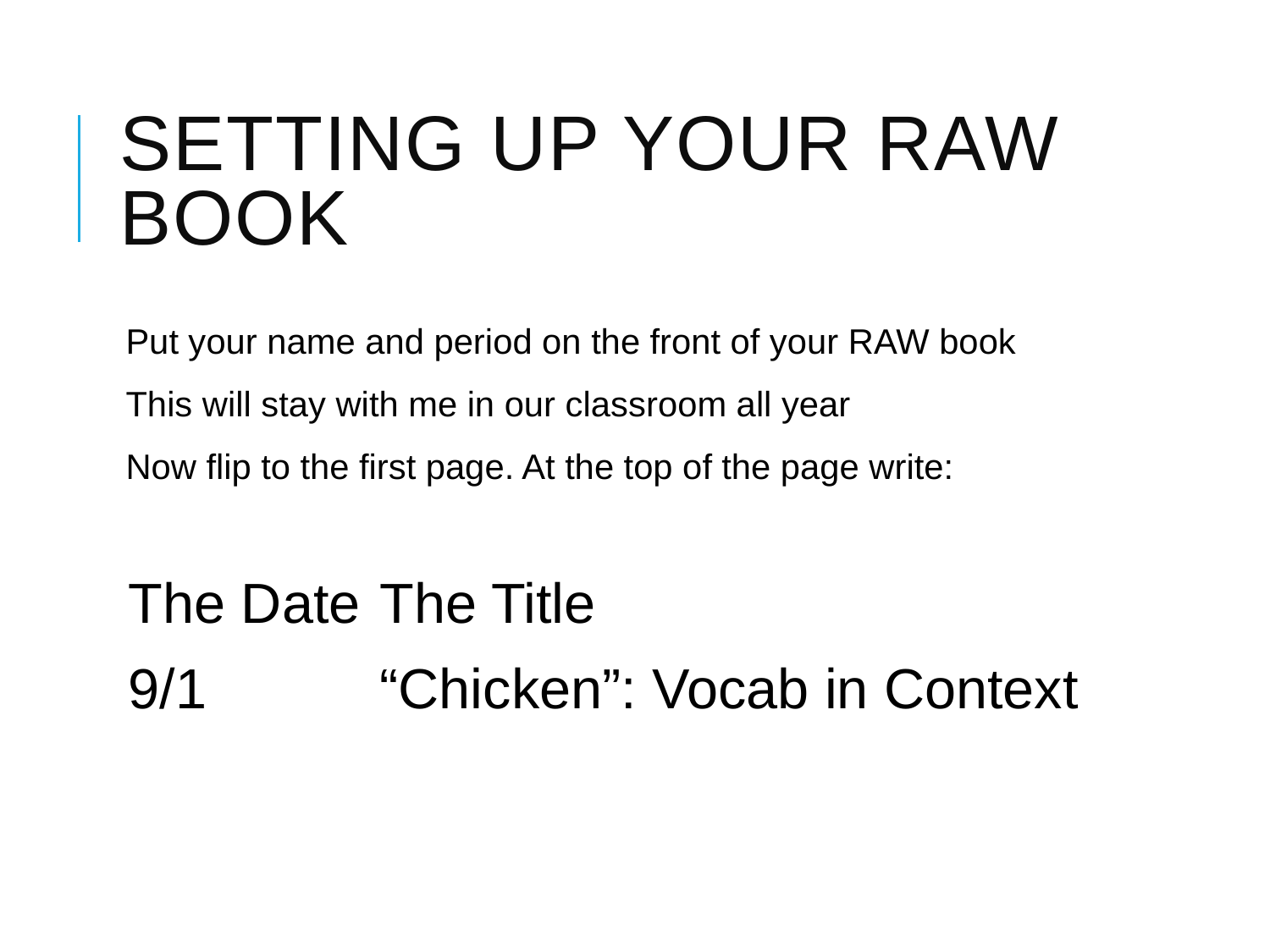

# Setting up your raw Book
Put your name and period on the front of your RAW book
This will stay with me in our classroom all year
Now flip to the first page. At the top of the page write:

The Date 	The Title
9/1		“Chicken”: Vocab in Context